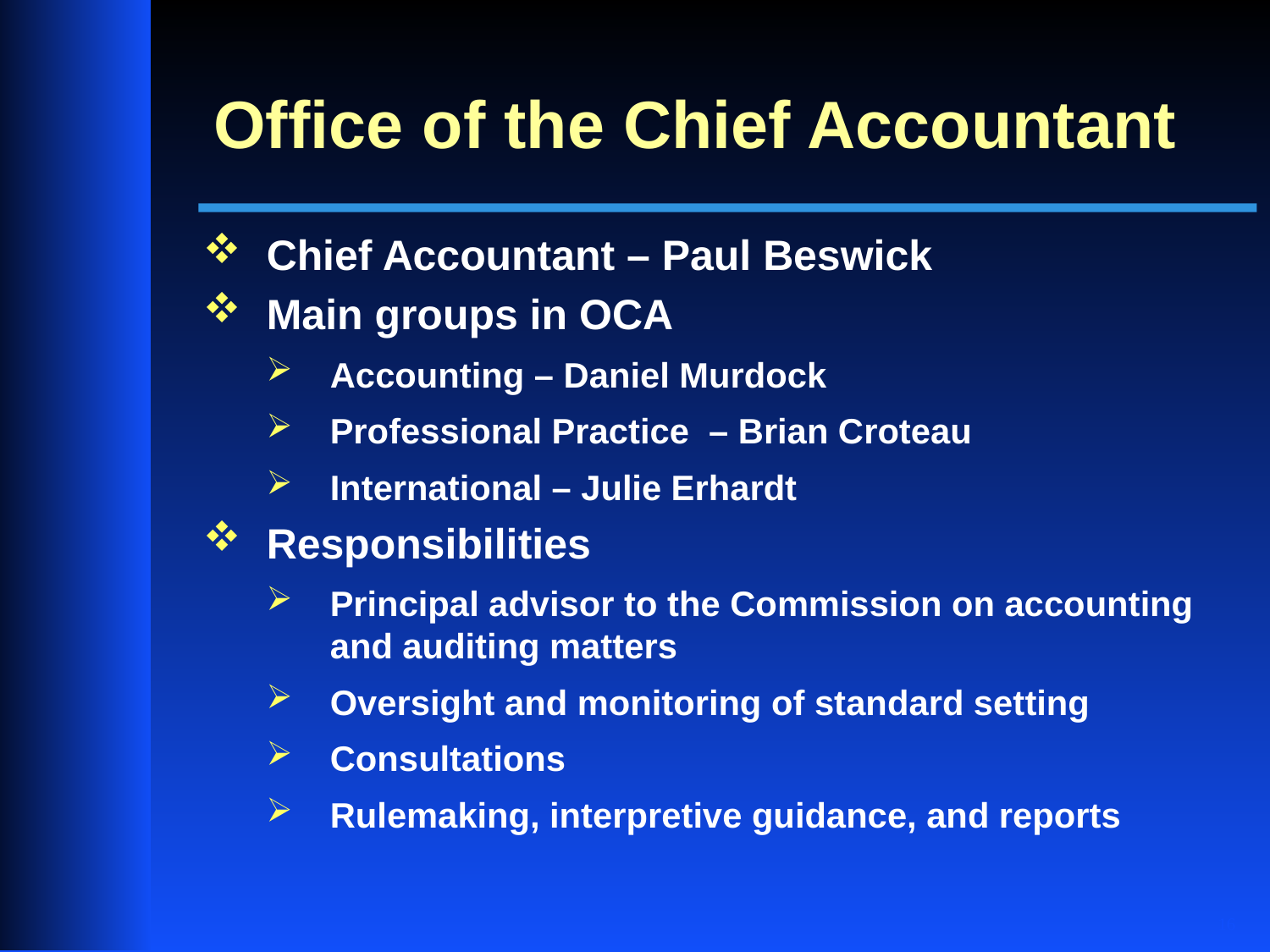

# Office of the Chief Accountant
Chief Accountant – Paul Beswick
Main groups in OCA
Accounting – Daniel Murdock
Professional Practice  – Brian Croteau
International – Julie Erhardt
Responsibilities
Principal advisor to the Commission on accounting and auditing matters
Oversight and monitoring of standard setting
Consultations
Rulemaking, interpretive guidance, and reports